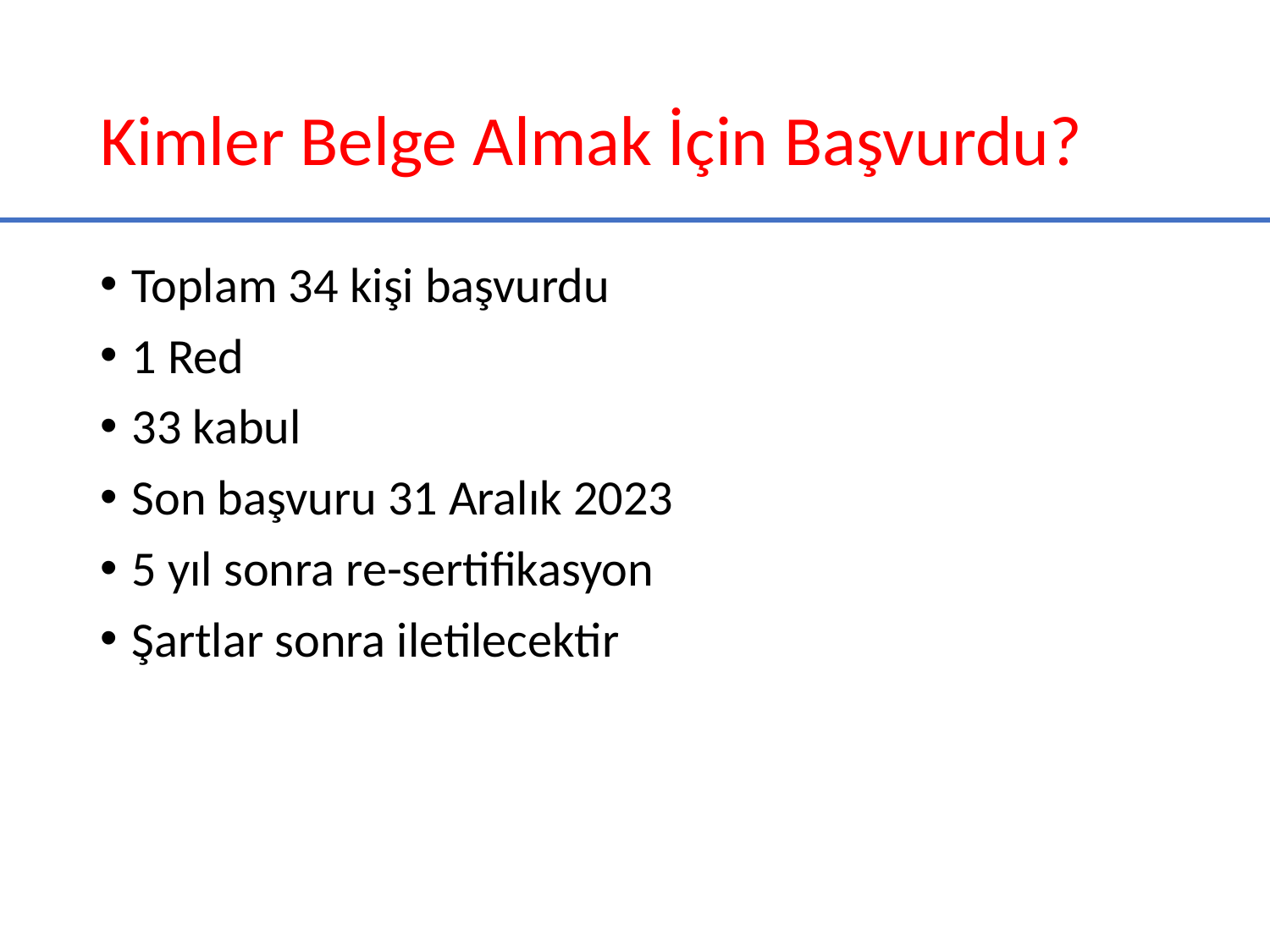

# Kimler Belge Almak İçin Başvurdu?
Toplam 34 kişi başvurdu
1 Red
33 kabul
Son başvuru 31 Aralık 2023
5 yıl sonra re-sertifikasyon
Şartlar sonra iletilecektir